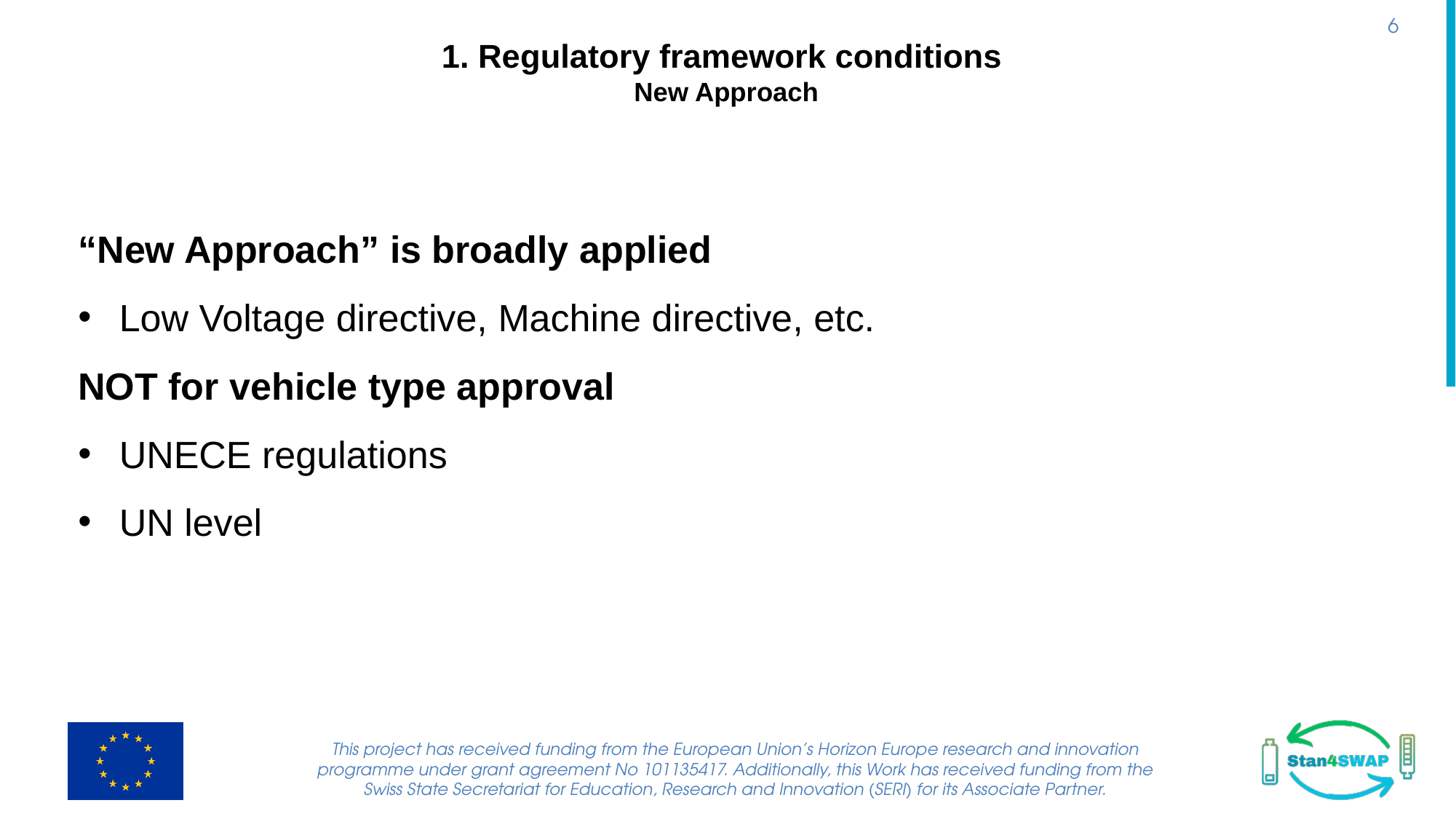

6
# 1. Regulatory framework conditions New Approach
“New Approach” is broadly applied
Low Voltage directive, Machine directive, etc.
NOT for vehicle type approval
UNECE regulations
UN level
This project has received funding from the European Union’s Horizon Europe research and innovation programme under grant agreement No 101135417. Additionally, this Work has received funding from the Swiss State Secretariat for Education, Research and Innovation (SERI) for its Associate Partner.